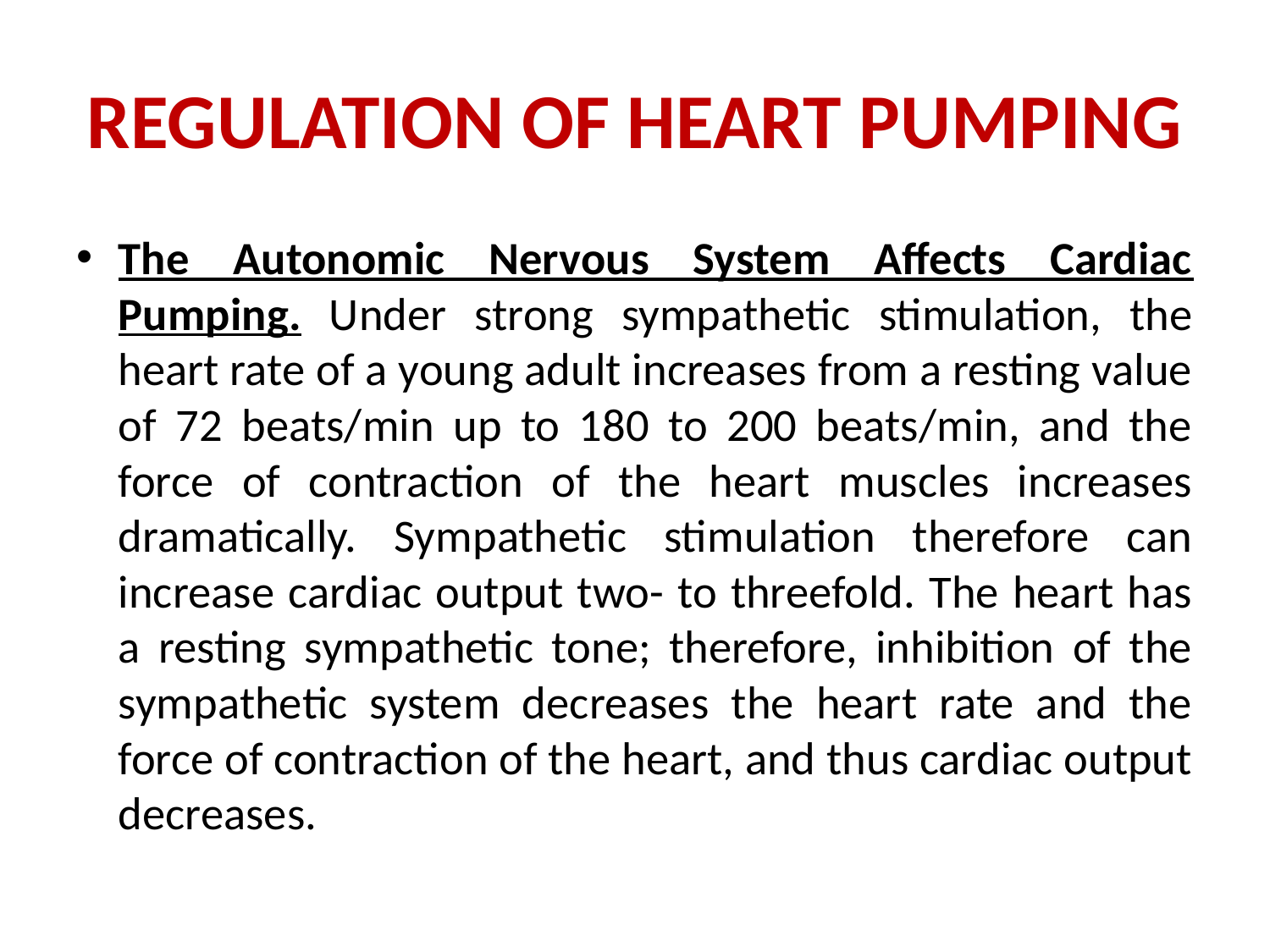

# REGULATION OF HEART PUMPING
The Autonomic Nervous System Affects Cardiac Pumping. Under strong sympathetic stimulation, the heart rate of a young adult increases from a resting value of 72 beats/min up to 180 to 200 beats/min, and the force of contraction of the heart muscles increases dramatically. Sympathetic stimulation therefore can increase cardiac output two- to threefold. The heart has a resting sympathetic tone; therefore, inhibition of the sympathetic system decreases the heart rate and the force of contraction of the heart, and thus cardiac output decreases.